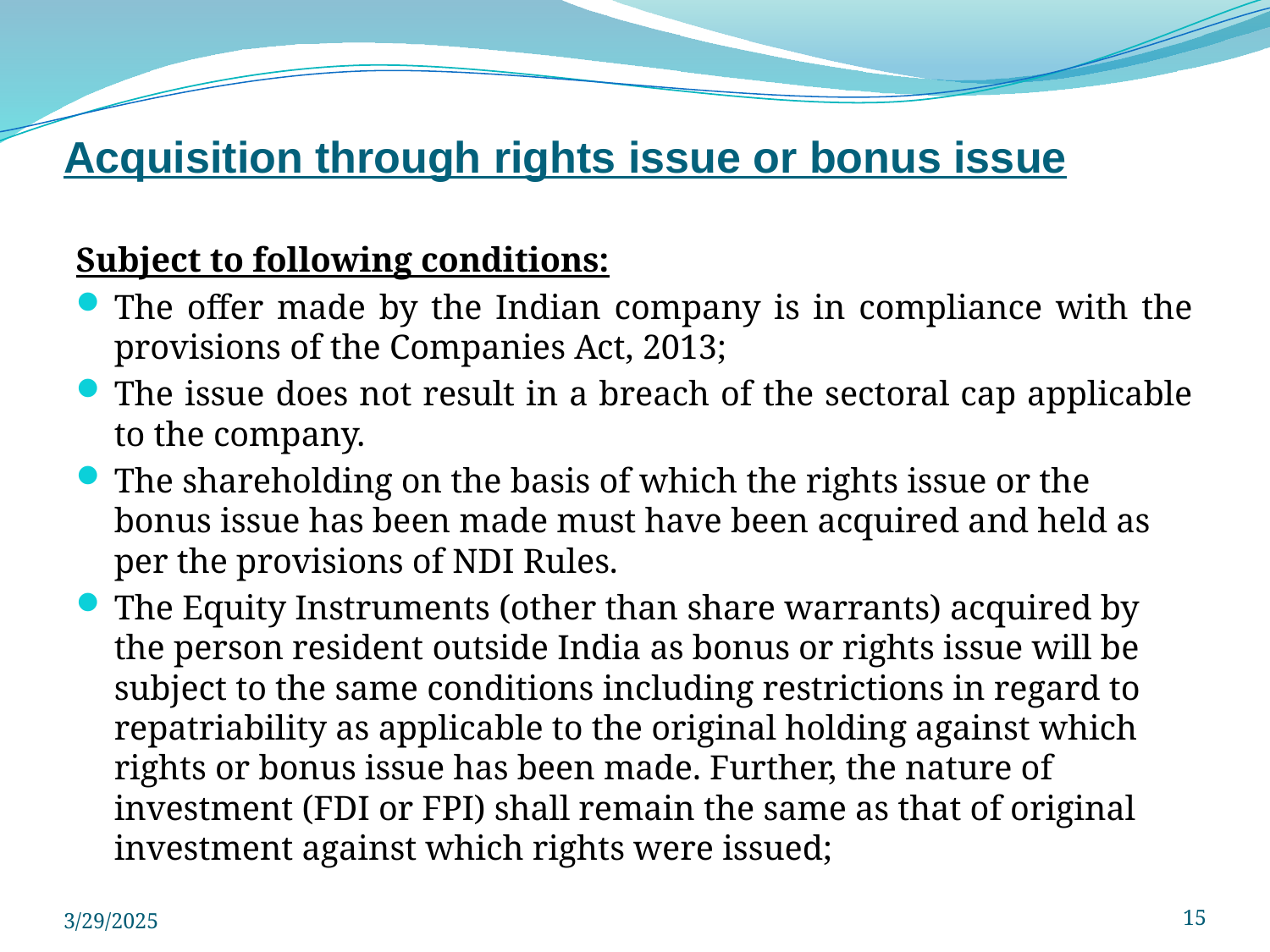

# Acquisition through rights issue or bonus issue
Subject to following conditions:
The offer made by the Indian company is in compliance with the provisions of the Companies Act, 2013;
The issue does not result in a breach of the sectoral cap applicable to the company.
The shareholding on the basis of which the rights issue or the bonus issue has been made must have been acquired and held as per the provisions of NDI Rules.
The Equity Instruments (other than share warrants) acquired by the person resident outside India as bonus or rights issue will be subject to the same conditions including restrictions in regard to repatriability as applicable to the original holding against which rights or bonus issue has been made. Further, the nature of investment (FDI or FPI) shall remain the same as that of original investment against which rights were issued;
3/29/2025
15